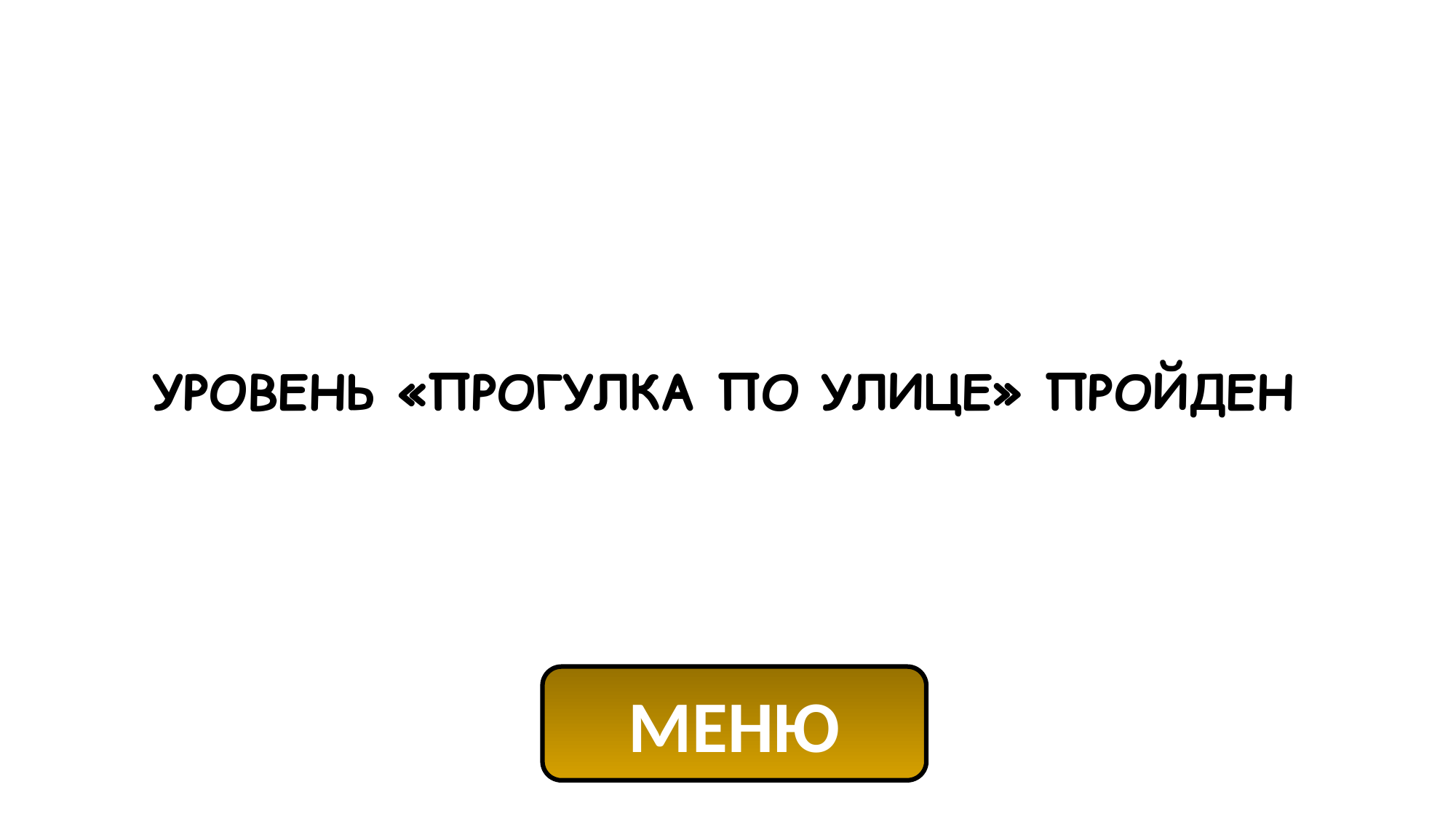

# УРОВЕНЬ «ПРОГУЛКА ПО УЛИЦЕ» ПРОЙДЕН
МЕНЮ